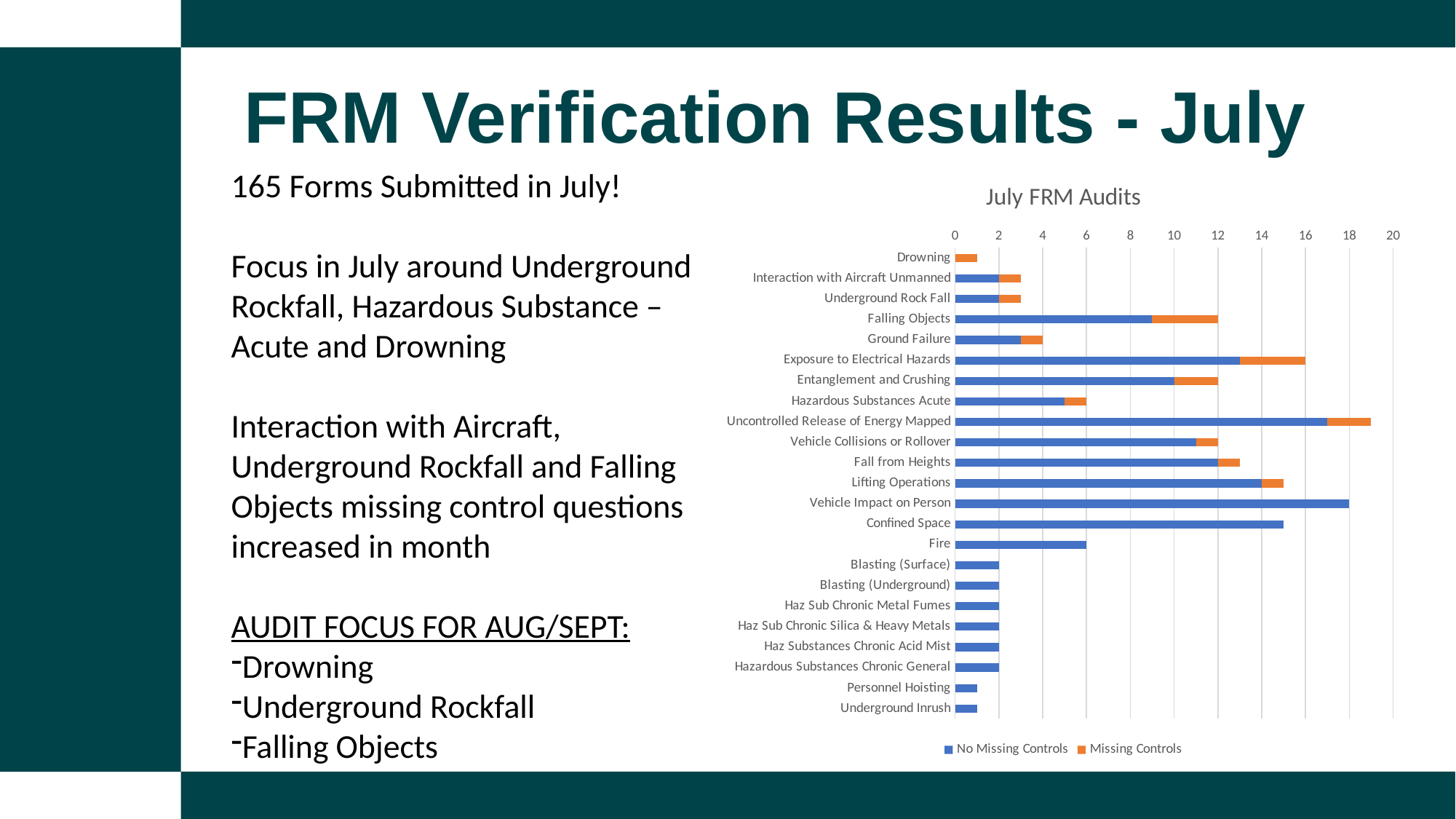

FRM Verification Results - July
165 Forms Submitted in July!

Focus in July around Underground Rockfall, Hazardous Substance –Acute and Drowning
Interaction with Aircraft, Underground Rockfall and Falling Objects missing control questions increased in month

AUDIT FOCUS FOR AUG/SEPT:
Drowning
Underground Rockfall
Falling Objects

### Chart: July FRM Audits

| Category | No Missing Controls | Missing Controls |
|---|---|---|
| Drowning | None | 1.0 |
| Interaction with Aircraft Unmanned | 2.0 | 1.0 |
| Underground Rock Fall | 2.0 | 1.0 |
| Falling Objects | 9.0 | 3.0 |
| Ground Failure | 3.0 | 1.0 |
| Exposure to Electrical Hazards | 13.0 | 3.0 |
| Entanglement and Crushing | 10.0 | 2.0 |
| Hazardous Substances Acute | 5.0 | 1.0 |
| Uncontrolled Release of Energy Mapped | 17.0 | 2.0 |
| Vehicle Collisions or Rollover | 11.0 | 1.0 |
| Fall from Heights | 12.0 | 1.0 |
| Lifting Operations | 14.0 | 1.0 |
| Vehicle Impact on Person | 18.0 | None |
| Confined Space | 15.0 | None |
| Fire | 6.0 | None |
| Blasting (Surface) | 2.0 | None |
| Blasting (Underground) | 2.0 | None |
| Haz Sub Chronic Metal Fumes | 2.0 | None |
| Haz Sub Chronic Silica & Heavy Metals | 2.0 | None |
| Haz Substances Chronic Acid Mist | 2.0 | None |
| Hazardous Substances Chronic General | 2.0 | None |
| Personnel Hoisting | 1.0 | None |
| Underground Inrush | 1.0 | None |